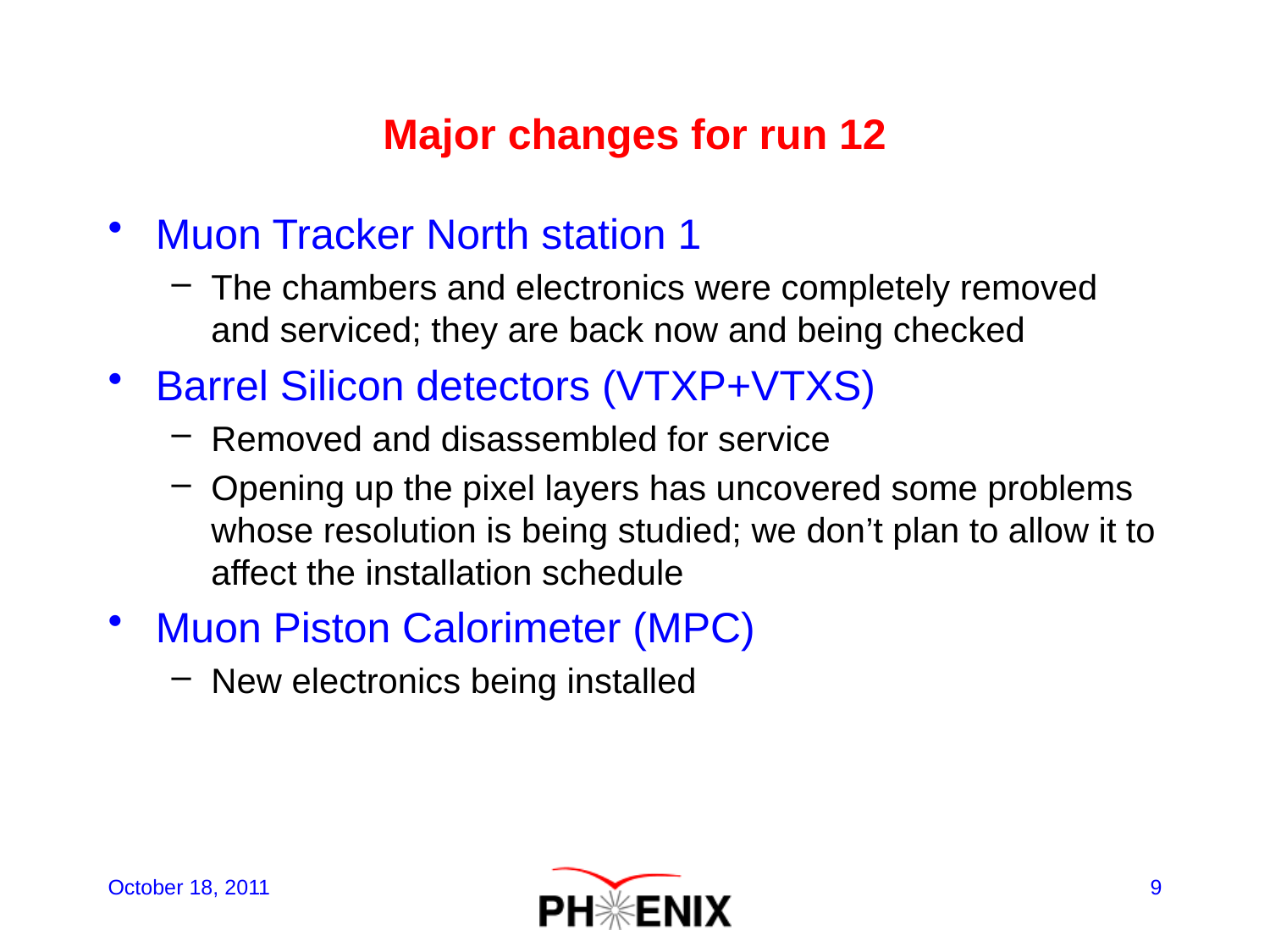

# Major changes for run 12
Muon Tracker North station 1
The chambers and electronics were completely removed and serviced; they are back now and being checked
Barrel Silicon detectors (VTXP+VTXS)
Removed and disassembled for service
Opening up the pixel layers has uncovered some problems whose resolution is being studied; we don’t plan to allow it to affect the installation schedule
Muon Piston Calorimeter (MPC)
New electronics being installed
October 18, 2011
9